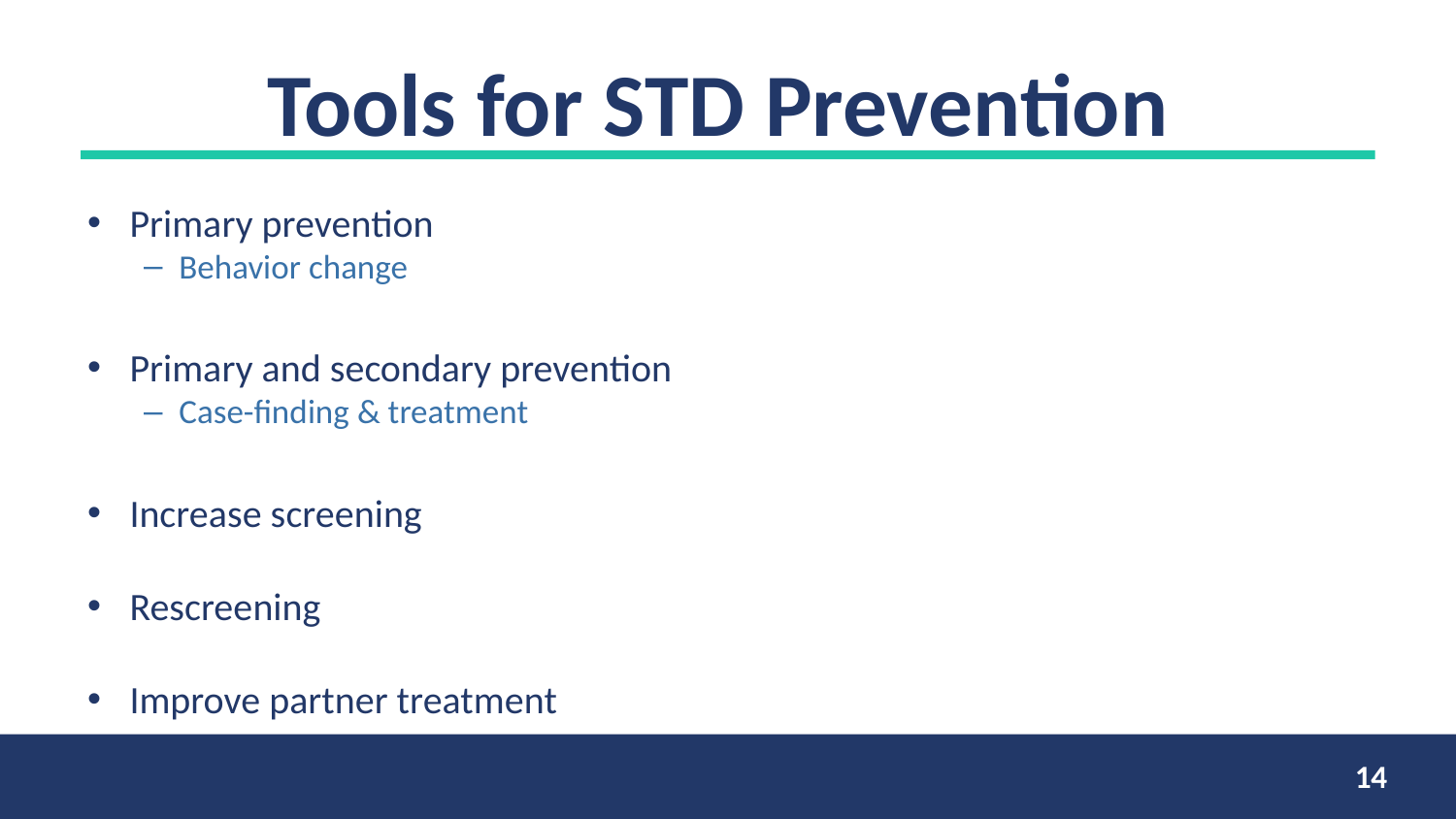

# Tools for STD Prevention
Primary prevention
Behavior change

Primary and secondary prevention
Case-finding & treatment

Increase screening

Rescreening

Improve partner treatment

14